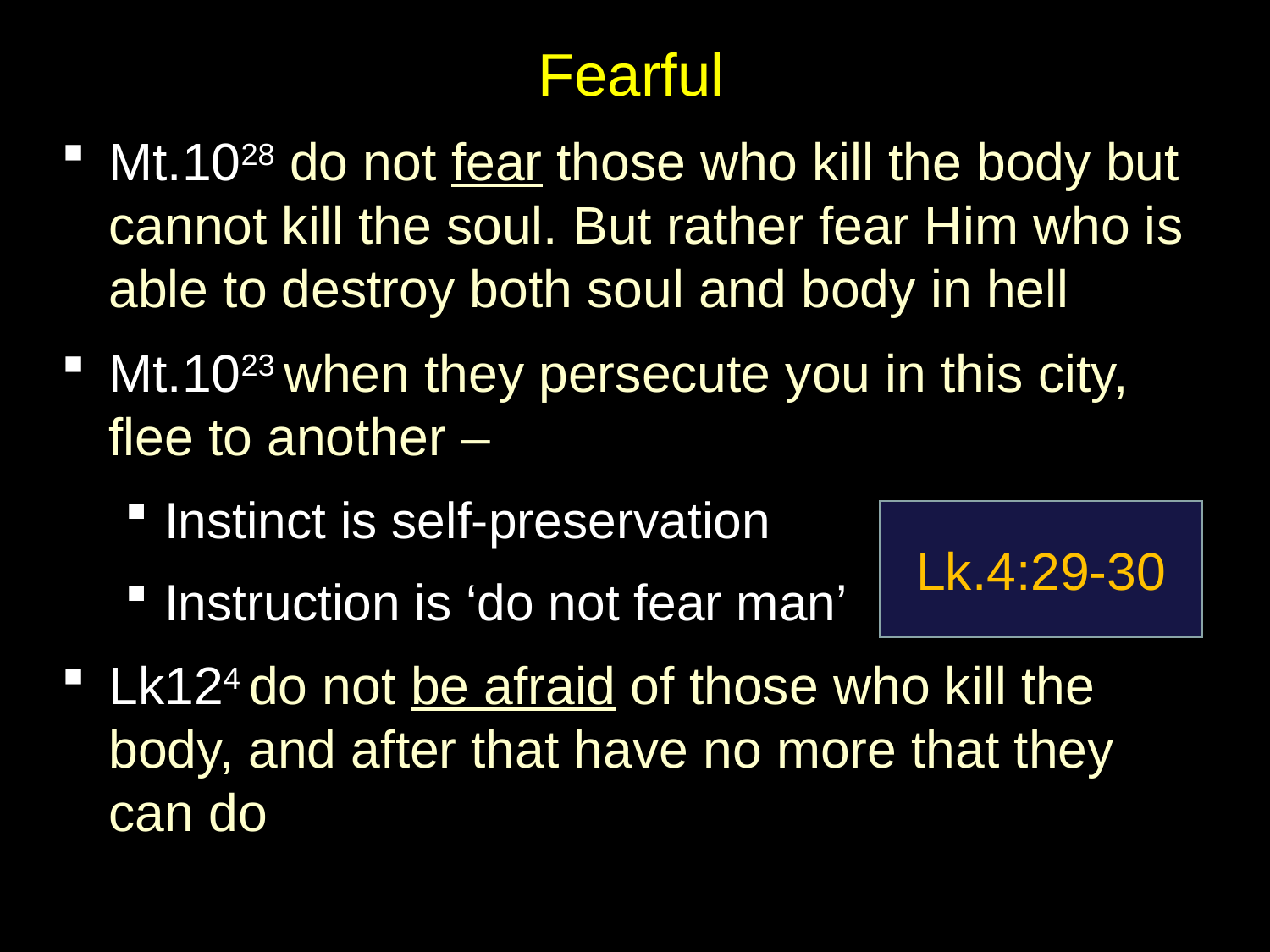

# Fearful
Mt.1028 do not fear those who kill the body but cannot kill the soul. But rather fear Him who is able to destroy both soul and body in hell
Mt.1023 when they persecute you in this city, flee to another –
Instinct is self-preservation
Instruction is ‘do not fear man’
Lk124 do not be afraid of those who kill the body, and after that have no more that they can do

Lk.4:29-30